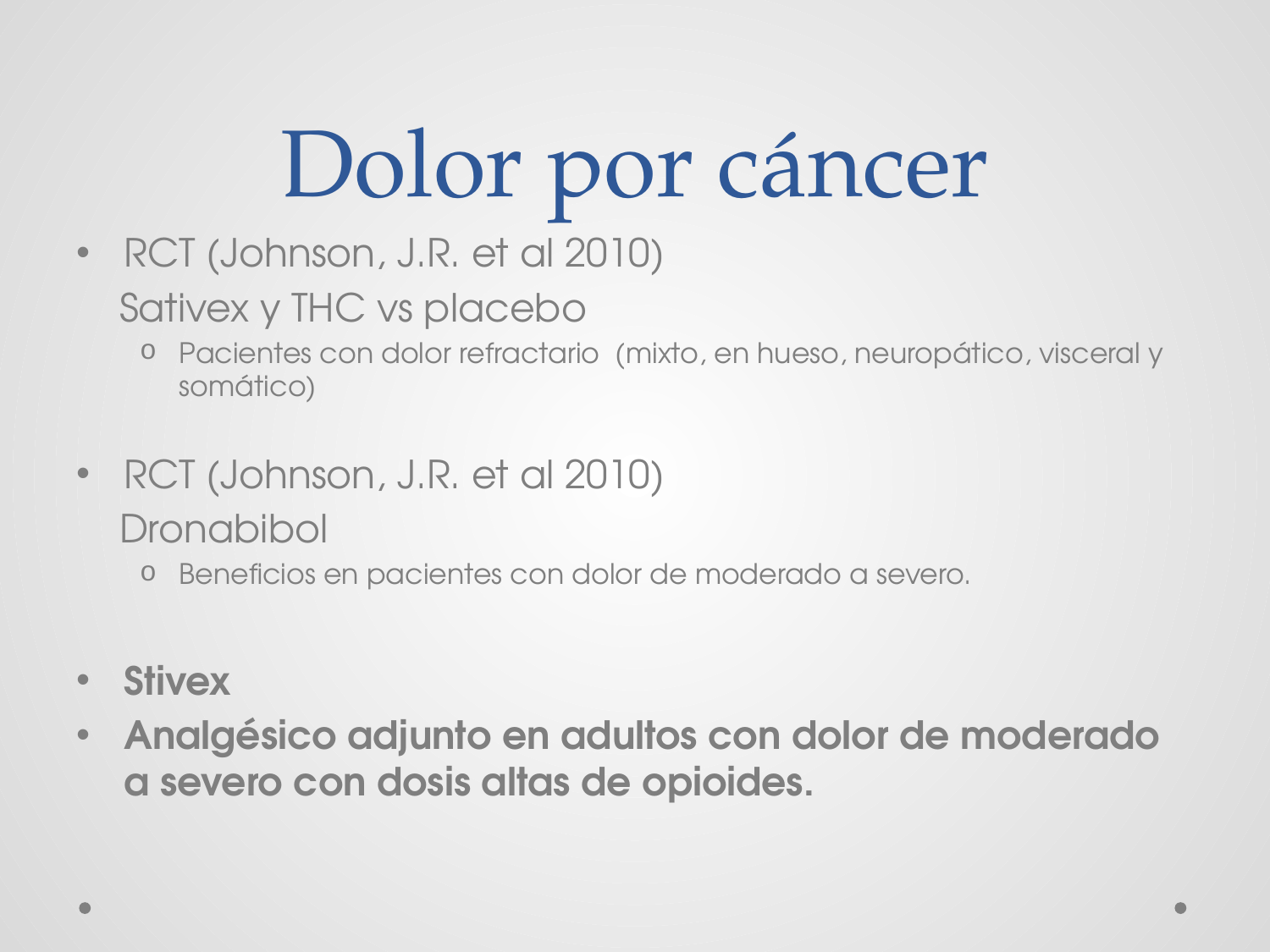

# Dolor por cáncer
RCT (Johnson, J.R. et al 2010)
    Sativex y THC vs placebo
Pacientes con dolor refractario  (mixto, en hueso, neuropático, visceral y somático)

RCT (Johnson, J.R. et al 2010)
    Dronabibol
Beneficios en pacientes con dolor de moderado a severo.

Stivex
Analgésico adjunto en adultos con dolor de moderado a severo con dosis altas de opioides.